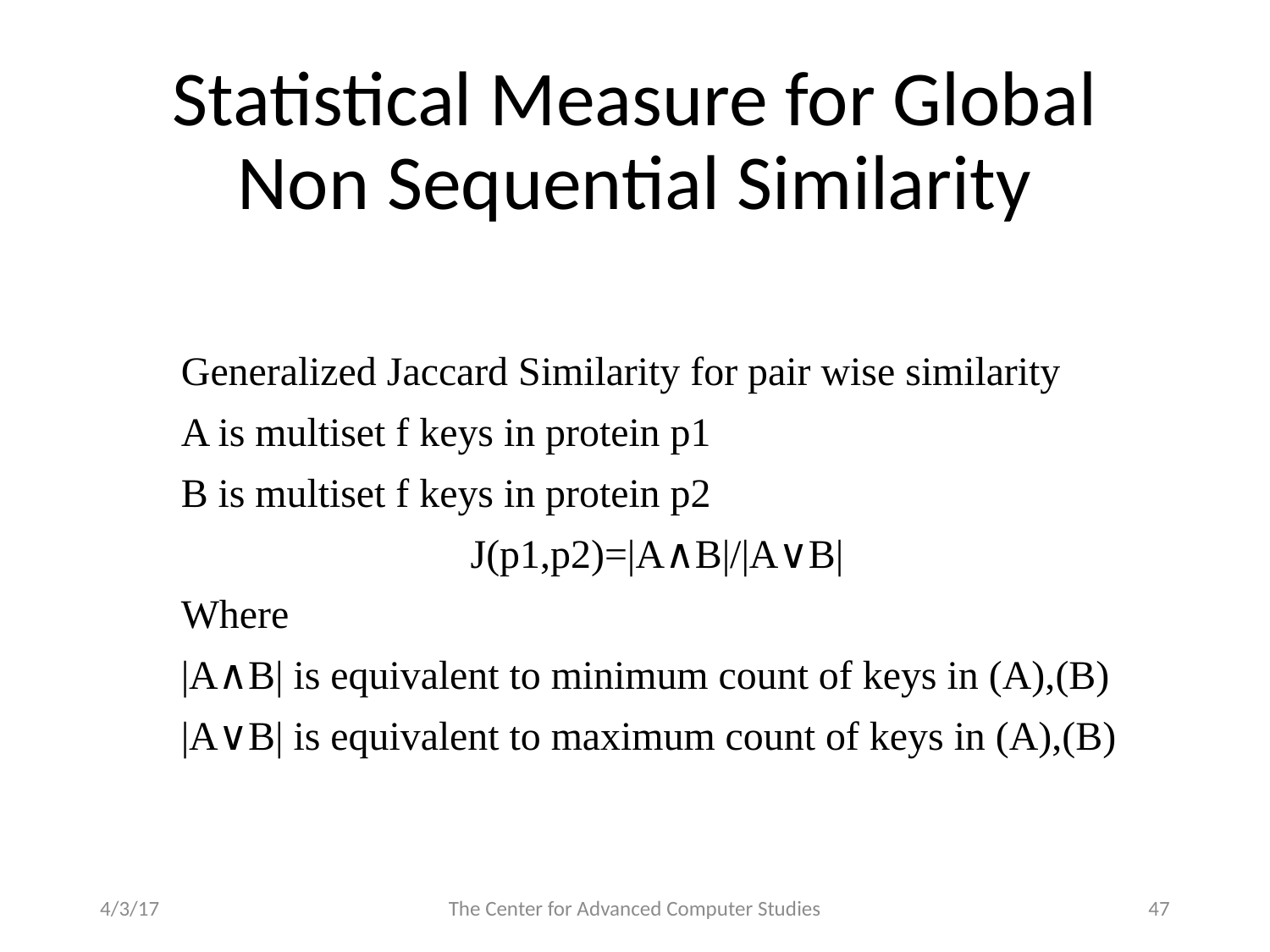

# Statistical Measure for Global Non Sequential Similarity
Generalized Jaccard Similarity for pair wise similarity
A is multiset f keys in protein p1
B is multiset f keys in protein p2
J(p1,p2)=|A∧B|/|A∨B|
Where
|A∧B| is equivalent to minimum count of keys in (A),(B)
|A∨B| is equivalent to maximum count of keys in (A),(B)

4/3/17
The Center for Advanced Computer Studies
47